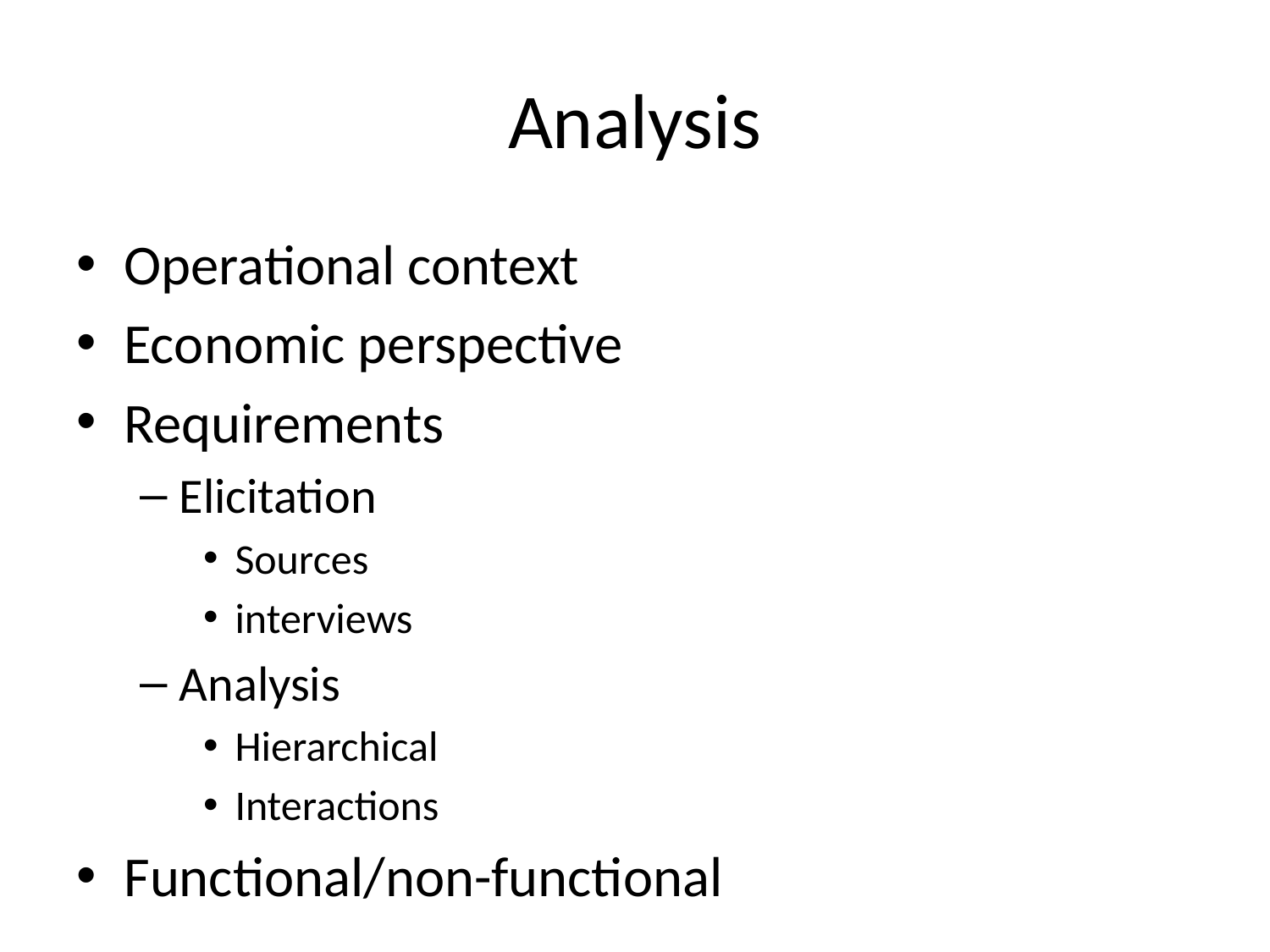

# Analysis
Operational context
Economic perspective
Requirements
Elicitation
Sources
interviews
Analysis
Hierarchical
Interactions
Functional/non-functional